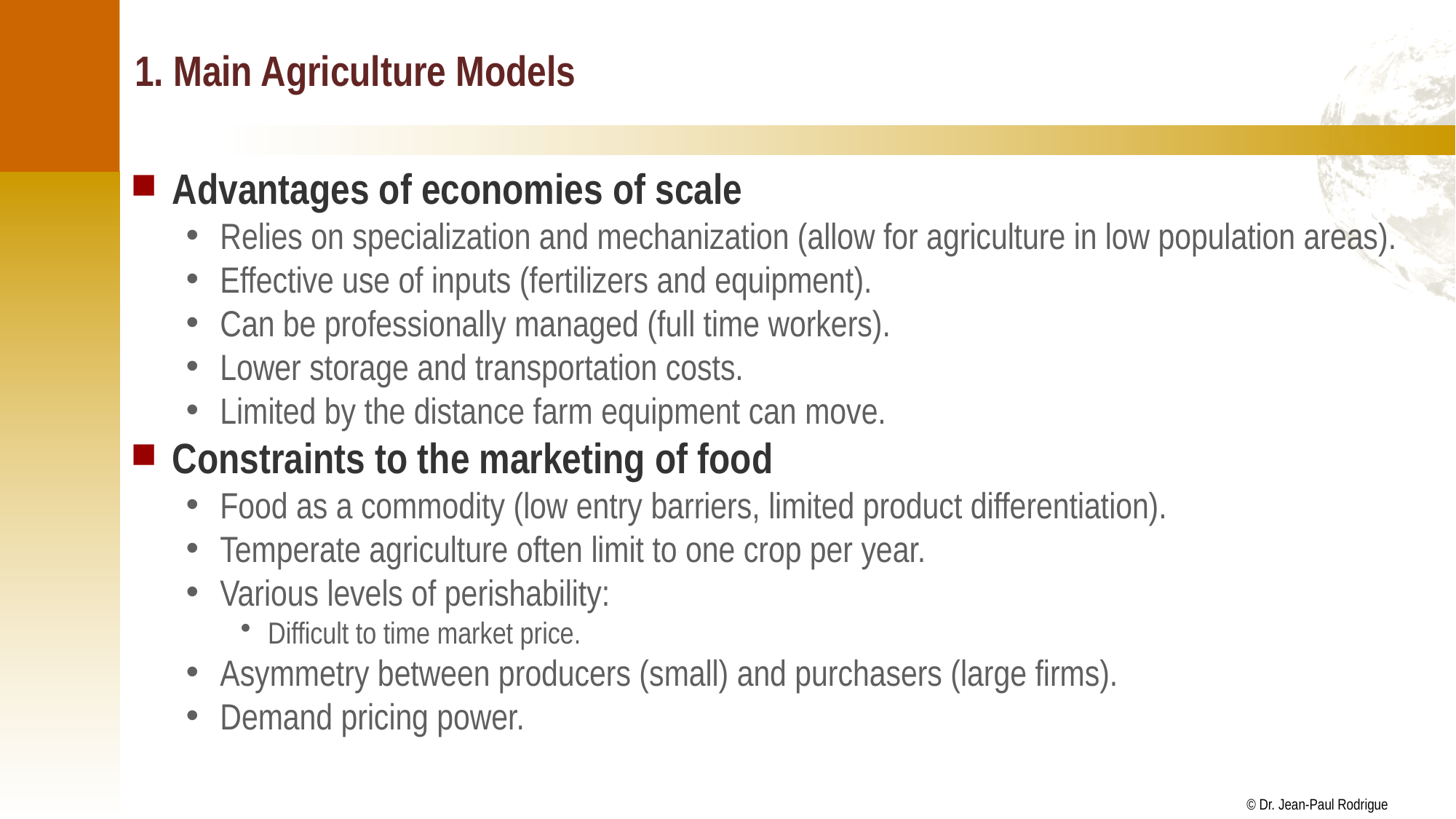

# 1. Main Agriculture Models
Advantages of economies of scale
Relies on specialization and mechanization (allow for agriculture in low population areas).
Effective use of inputs (fertilizers and equipment).
Can be professionally managed (full time workers).
Lower storage and transportation costs.
Limited by the distance farm equipment can move.
Constraints to the marketing of food
Food as a commodity (low entry barriers, limited product differentiation).
Temperate agriculture often limit to one crop per year.
Various levels of perishability:
Difficult to time market price.
Asymmetry between producers (small) and purchasers (large firms).
Demand pricing power.